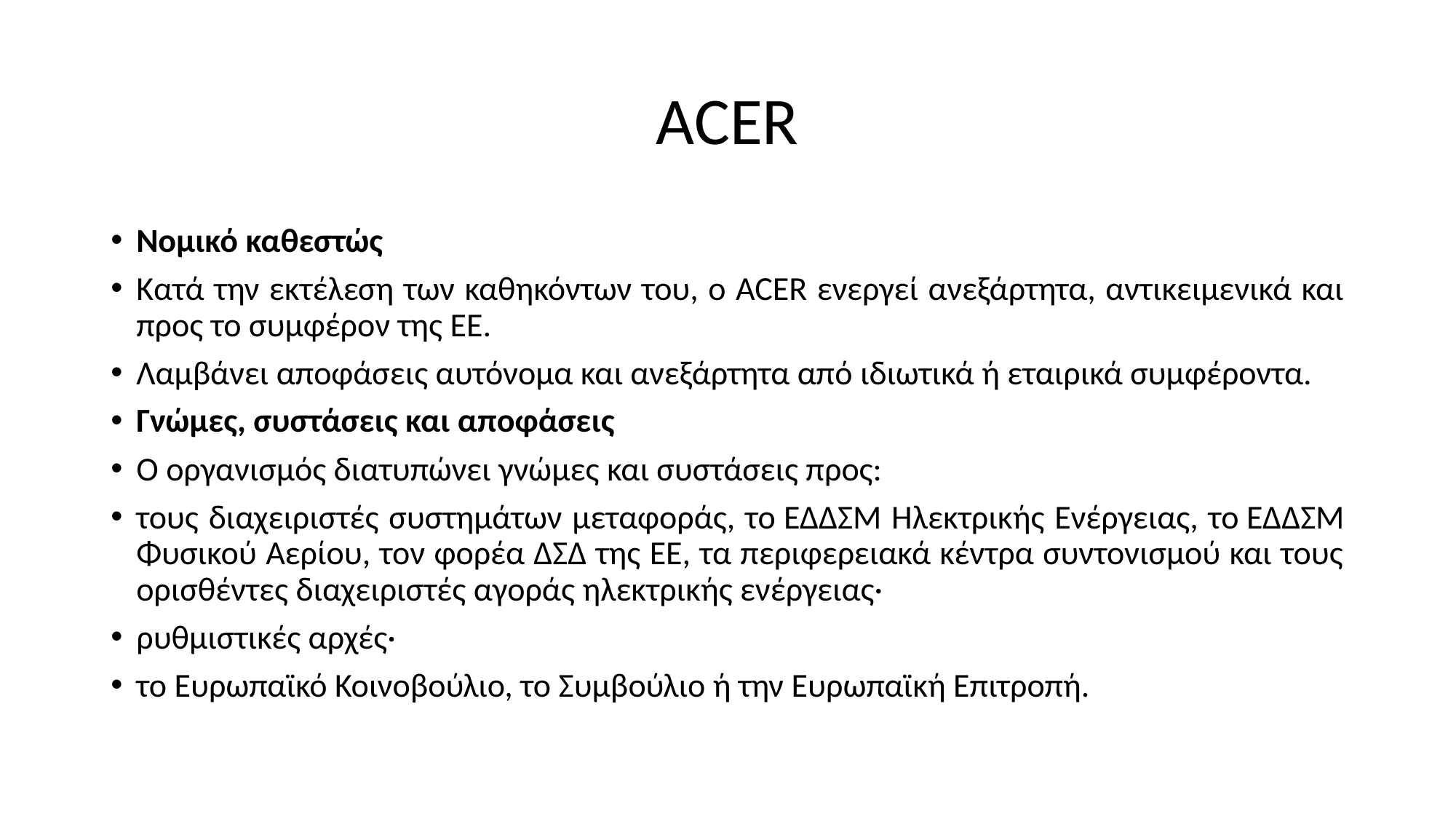

# ACER
Νομικό καθεστώς
Κατά την εκτέλεση των καθηκόντων του, ο ACER ενεργεί ανεξάρτητα, αντικειμενικά και προς το συμφέρον της ΕΕ.
Λαμβάνει αποφάσεις αυτόνομα και ανεξάρτητα από ιδιωτικά ή εταιρικά συμφέροντα.
Γνώμες, συστάσεις και αποφάσεις
Ο οργανισμός διατυπώνει γνώμες και συστάσεις προς:
τους διαχειριστές συστημάτων μεταφοράς, το ΕΔΔΣΜ Ηλεκτρικής Ενέργειας, το ΕΔΔΣΜ Φυσικού Αερίου, τον φορέα ΔΣΔ της ΕΕ, τα περιφερειακά κέντρα συντονισμού και τους ορισθέντες διαχειριστές αγοράς ηλεκτρικής ενέργειας·
ρυθμιστικές αρχές·
το Ευρωπαϊκό Κοινοβούλιο, το Συμβούλιο ή την Ευρωπαϊκή Επιτροπή.